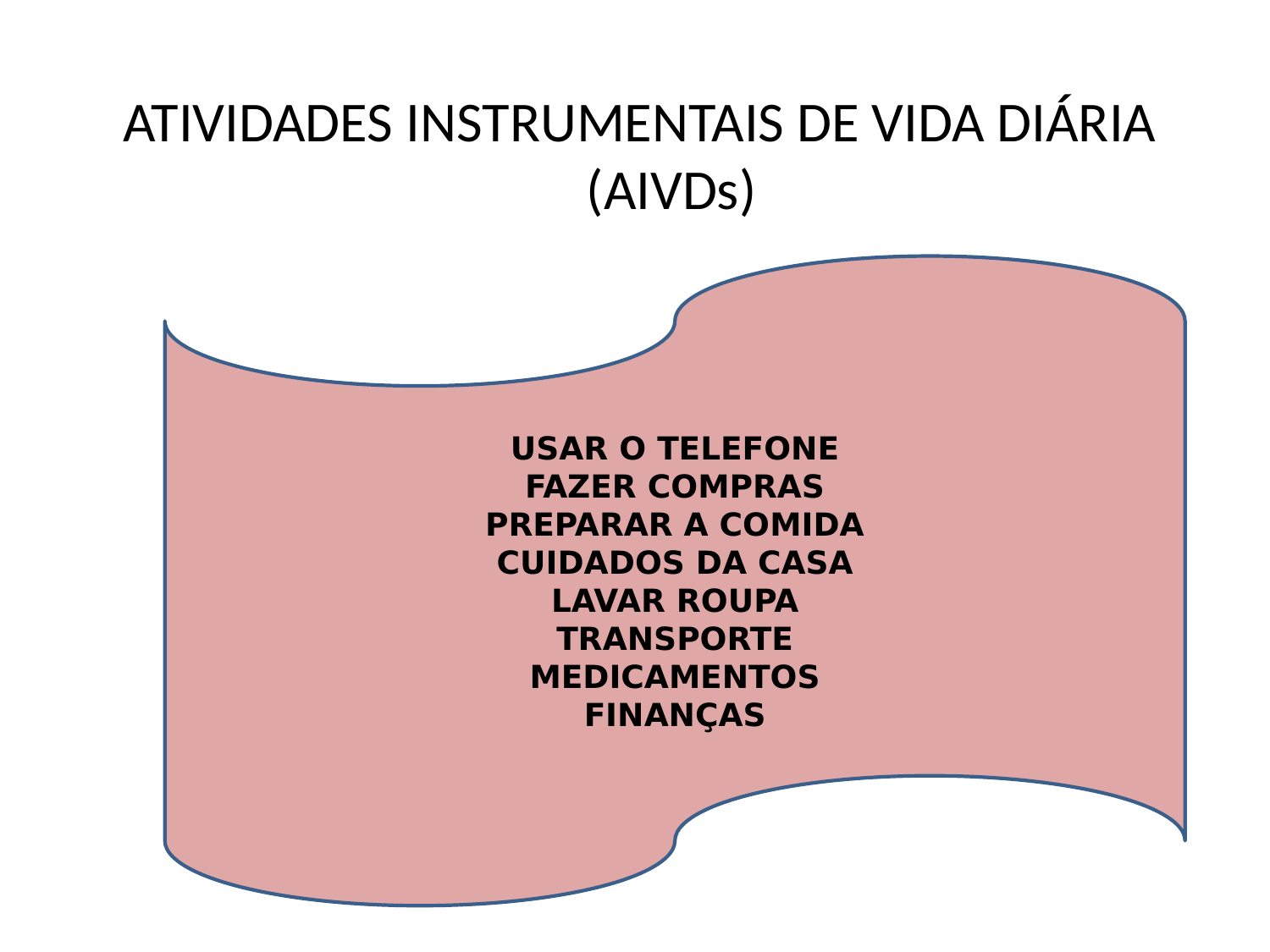

# ATIVIDADES INSTRUMENTAIS DE VIDA DIÁRIA      (AIVDs)
USAR O TELEFONE
FAZER COMPRAS
PREPARAR A COMIDA
CUIDADOS DA CASA
LAVAR ROUPA
TRANSPORTE
MEDICAMENTOS
FINANÇAS